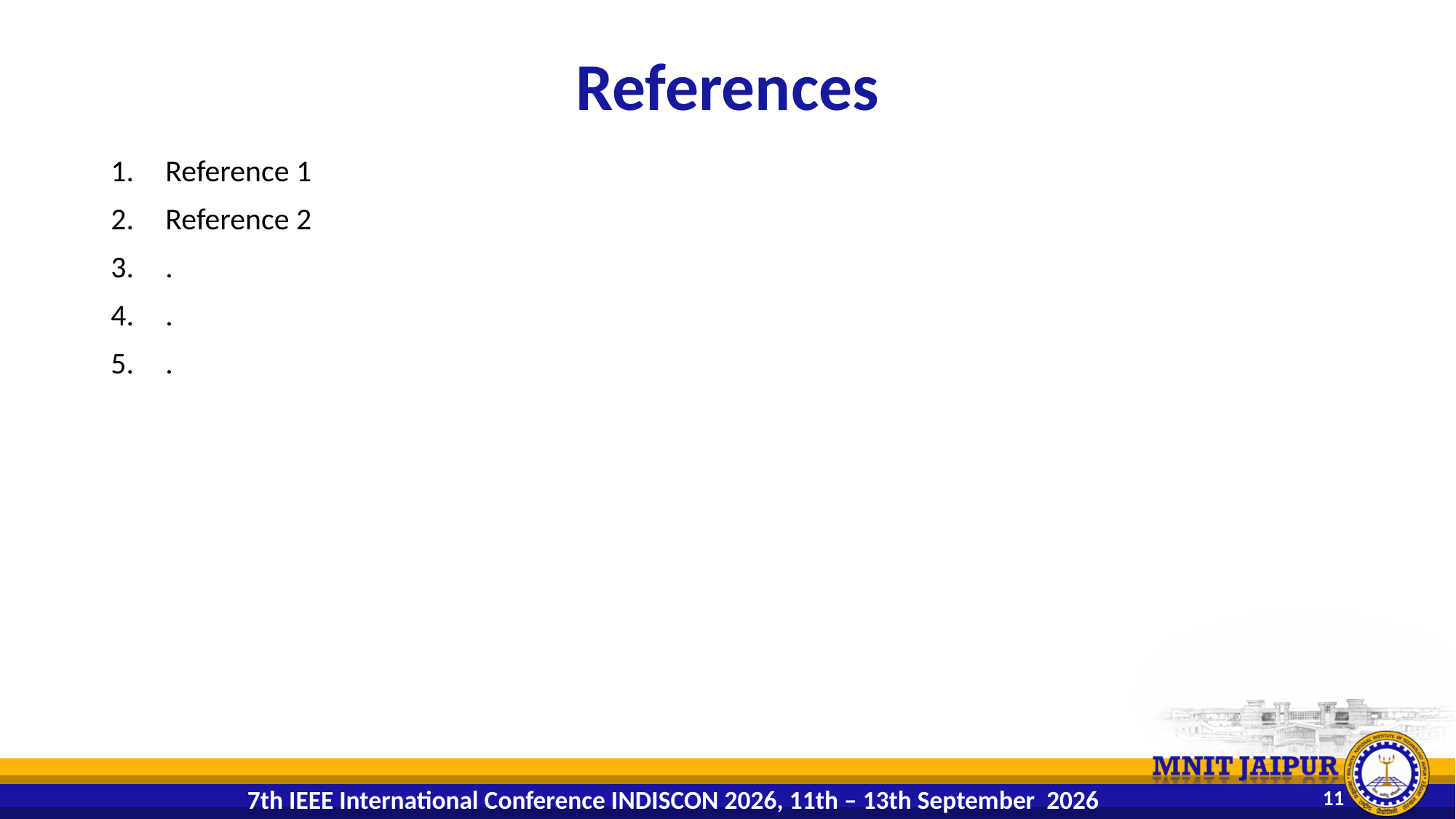

# References
Reference 1
Reference 2
.
.
.

11
7th IEEE International Conference INDISCON 2026, 11th – 13th September  2026